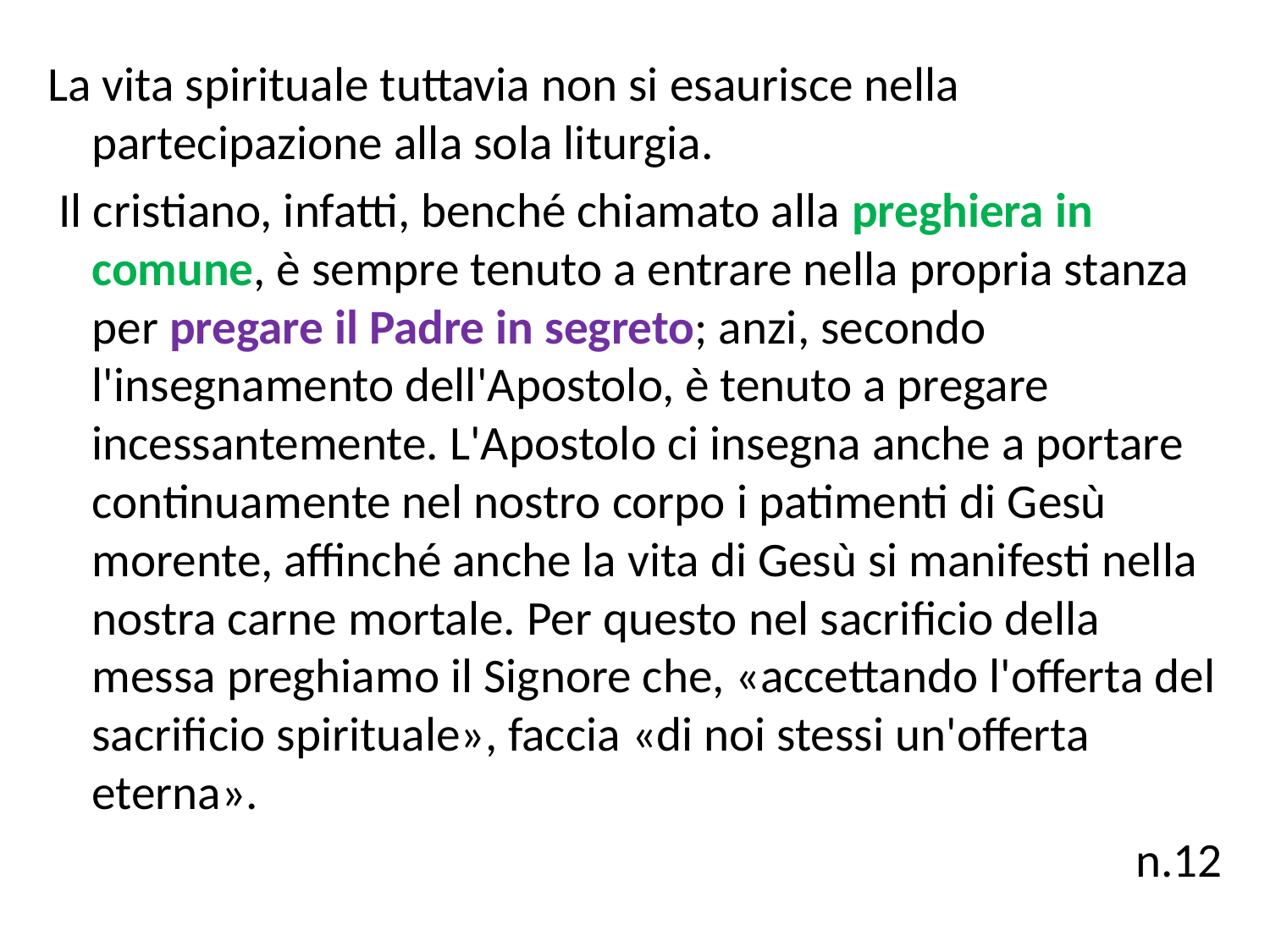

La vita spirituale tuttavia non si esaurisce nella partecipazione alla sola liturgia.
 Il cristiano, infatti, benché chiamato alla preghiera in comune, è sempre tenuto a entrare nella propria stanza per pregare il Padre in segreto; anzi, secondo l'insegnamento dell'Apostolo, è tenuto a pregare incessantemente. L'Apostolo ci insegna anche a portare continuamente nel nostro corpo i patimenti di Gesù morente, affinché anche la vita di Gesù si manifesti nella nostra carne mortale. Per questo nel sacrificio della messa preghiamo il Signore che, «accettando l'offerta del sacrificio spirituale», faccia «di noi stessi un'offerta eterna».
n.12